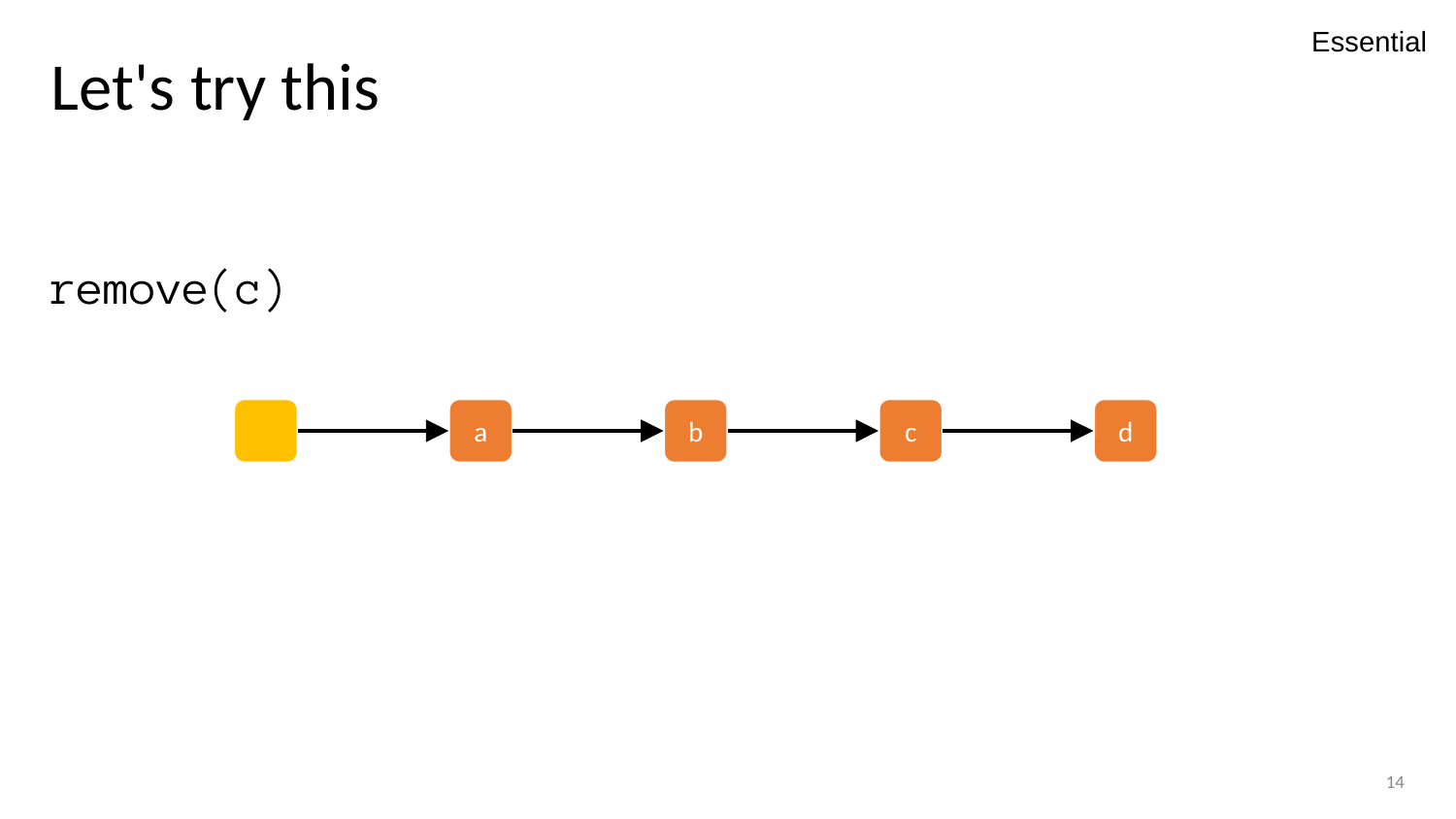

Essential
# Let's try this

remove(c)

a
b
c
d
14